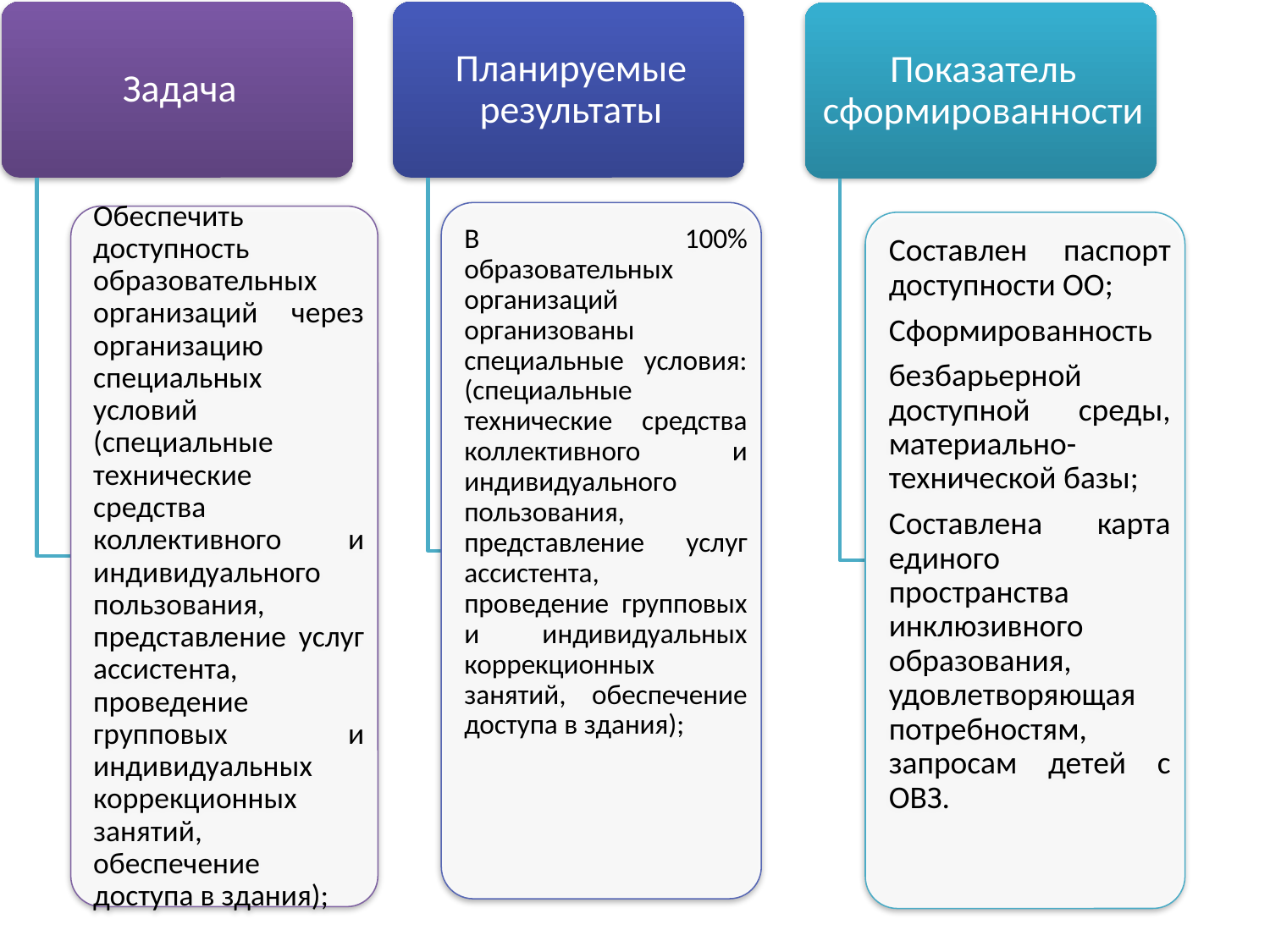

Задача
Обеспечить доступность образовательных организаций через организацию специальных условий (специальные технические средства коллективного и индивидуального пользования, представление услуг ассистента, проведение групповых и индивидуальных коррекционных занятий, обеспечение доступа в здания);
Планируемые результаты
В 100% образовательных организаций организованы специальные условия: (специальные технические средства коллективного и индивидуального пользования, представление услуг ассистента, проведение групповых и индивидуальных коррекционных занятий, обеспечение доступа в здания);
Показатель сформированности
Составлен паспорт доступности ОО;
Сформированность
безбарьерной доступной среды, материально-технической базы;
Составлена карта единого пространства инклюзивного образования, удовлетворяющая потребностям, запросам детей с ОВЗ.